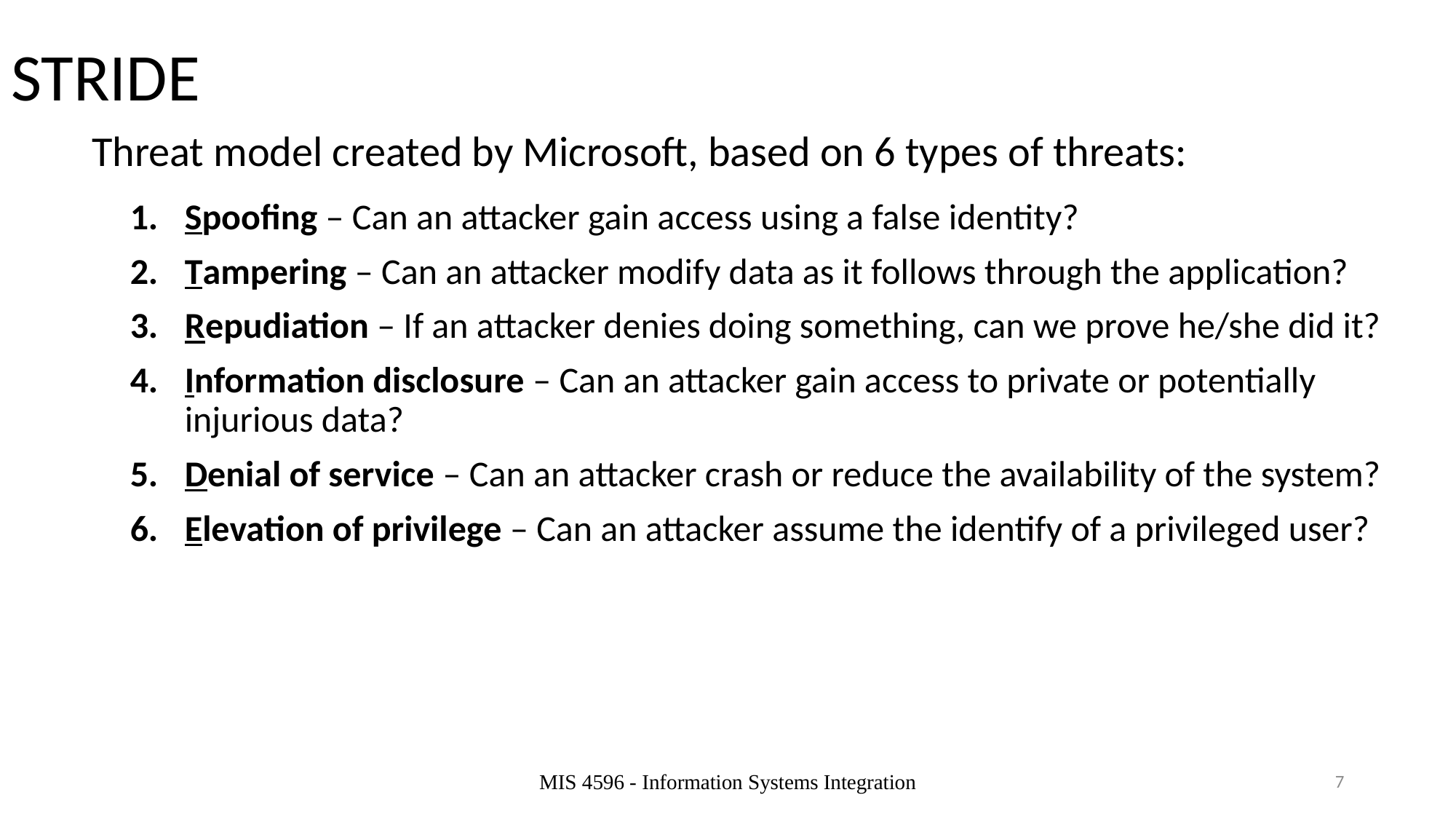

# STRIDE
Threat model created by Microsoft, based on 6 types of threats:

Spoofing – Can an attacker gain access using a false identity?
Tampering – Can an attacker modify data as it follows through the application?
Repudiation – If an attacker denies doing something, can we prove he/she did it?
Information disclosure – Can an attacker gain access to private or potentially injurious data?
Denial of service – Can an attacker crash or reduce the availability of the system?
Elevation of privilege – Can an attacker assume the identify of a privileged user?
MIS 4596 - Information Systems Integration
7